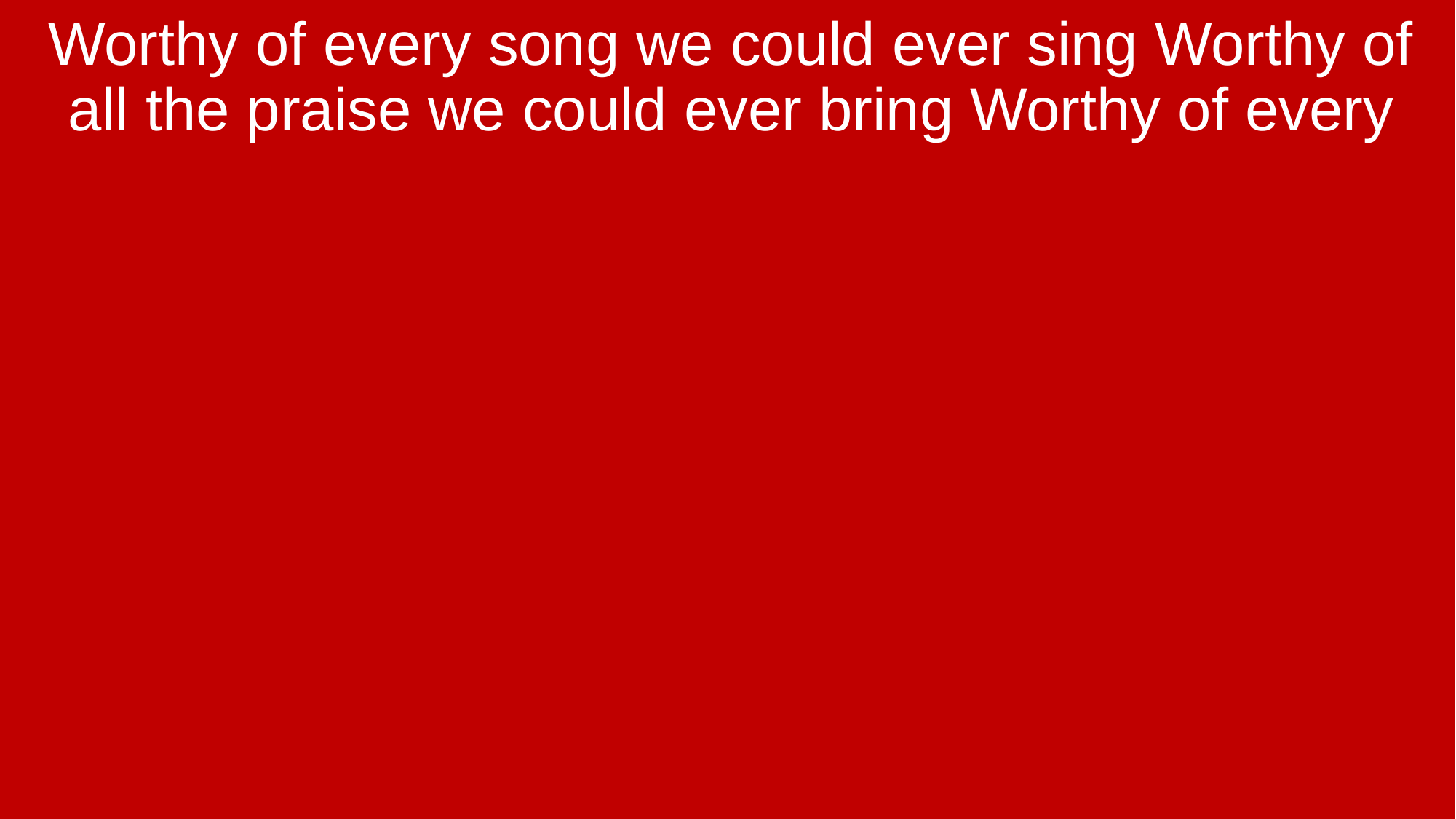

Worthy of every song we could ever sing Worthy of all the praise we could ever bring Worthy of every